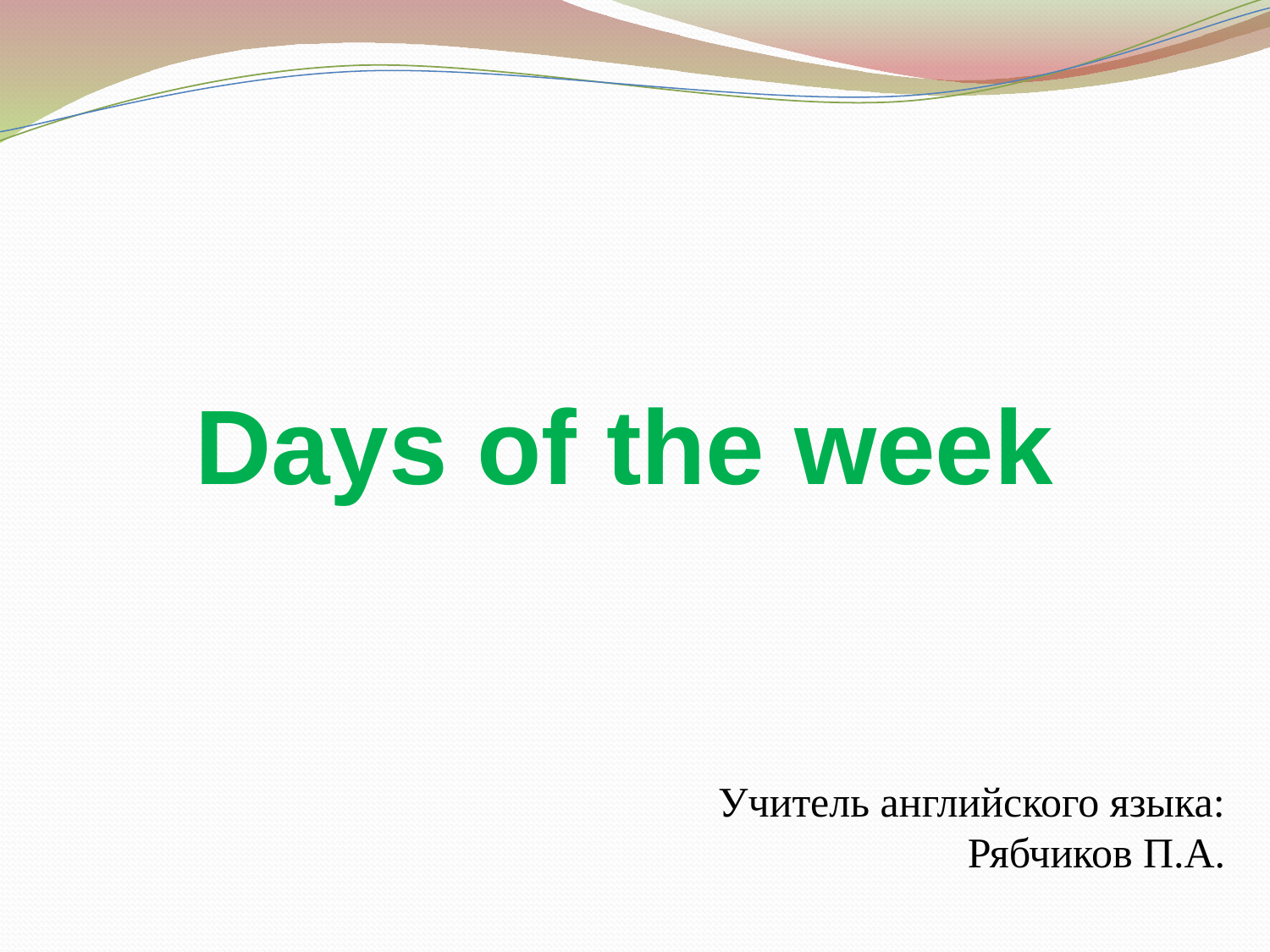

# Days of the week
Учитель английского языка:
Рябчиков П.А.